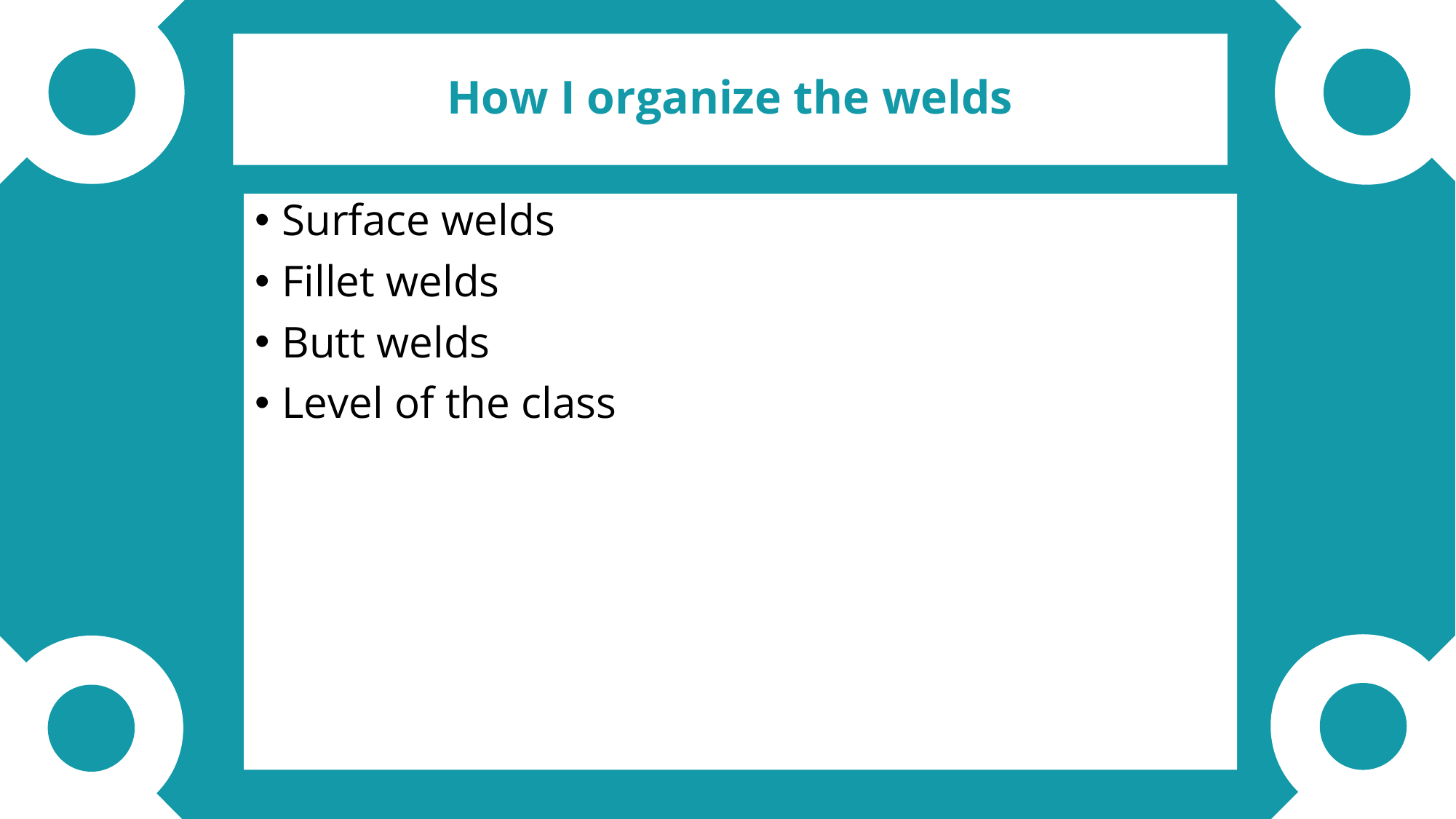

# How I organize the welds
Surface welds
Fillet welds
Butt welds
Level of the class